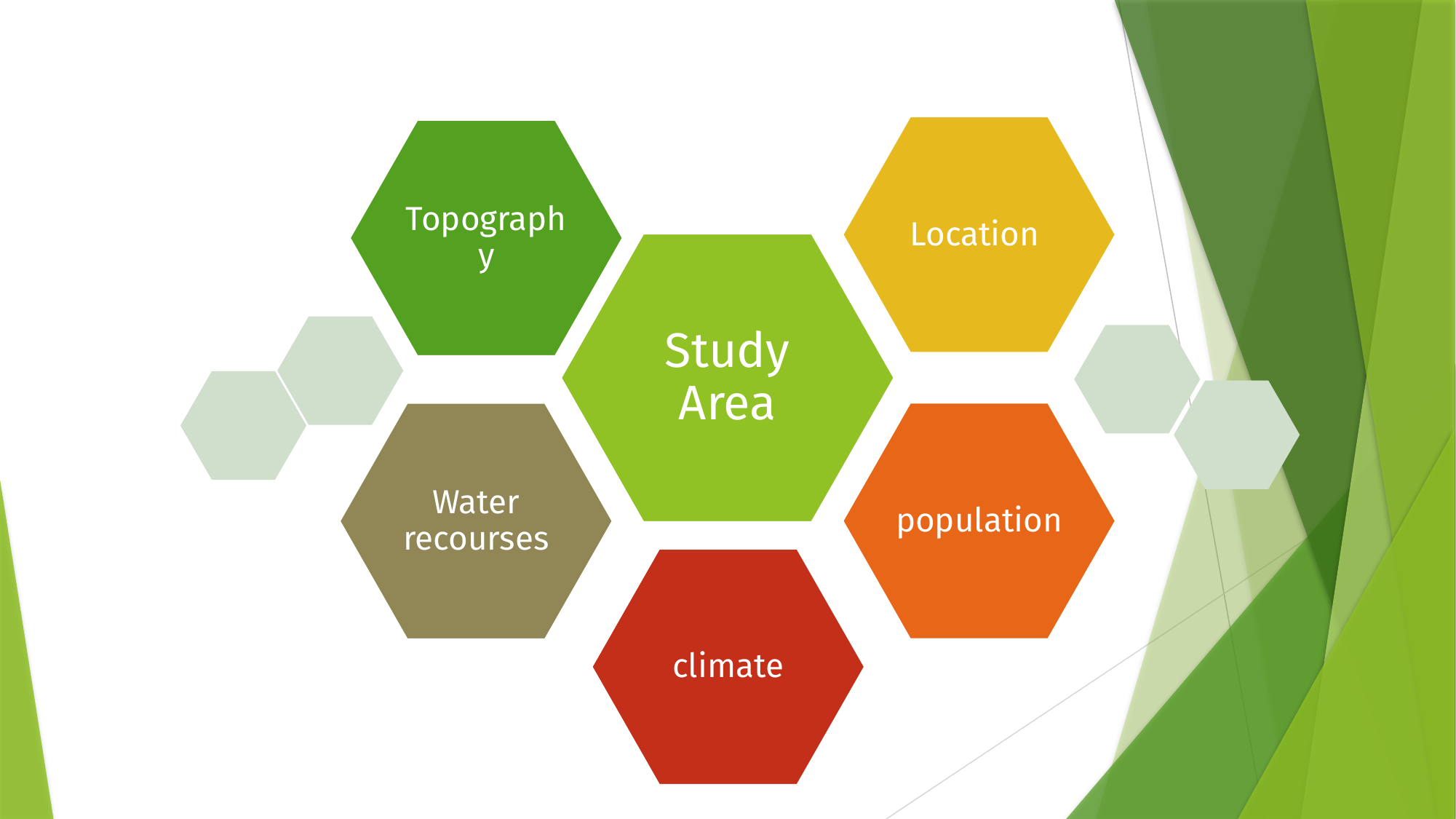

Study Area
Topography
Location
population
climate
Water recourses